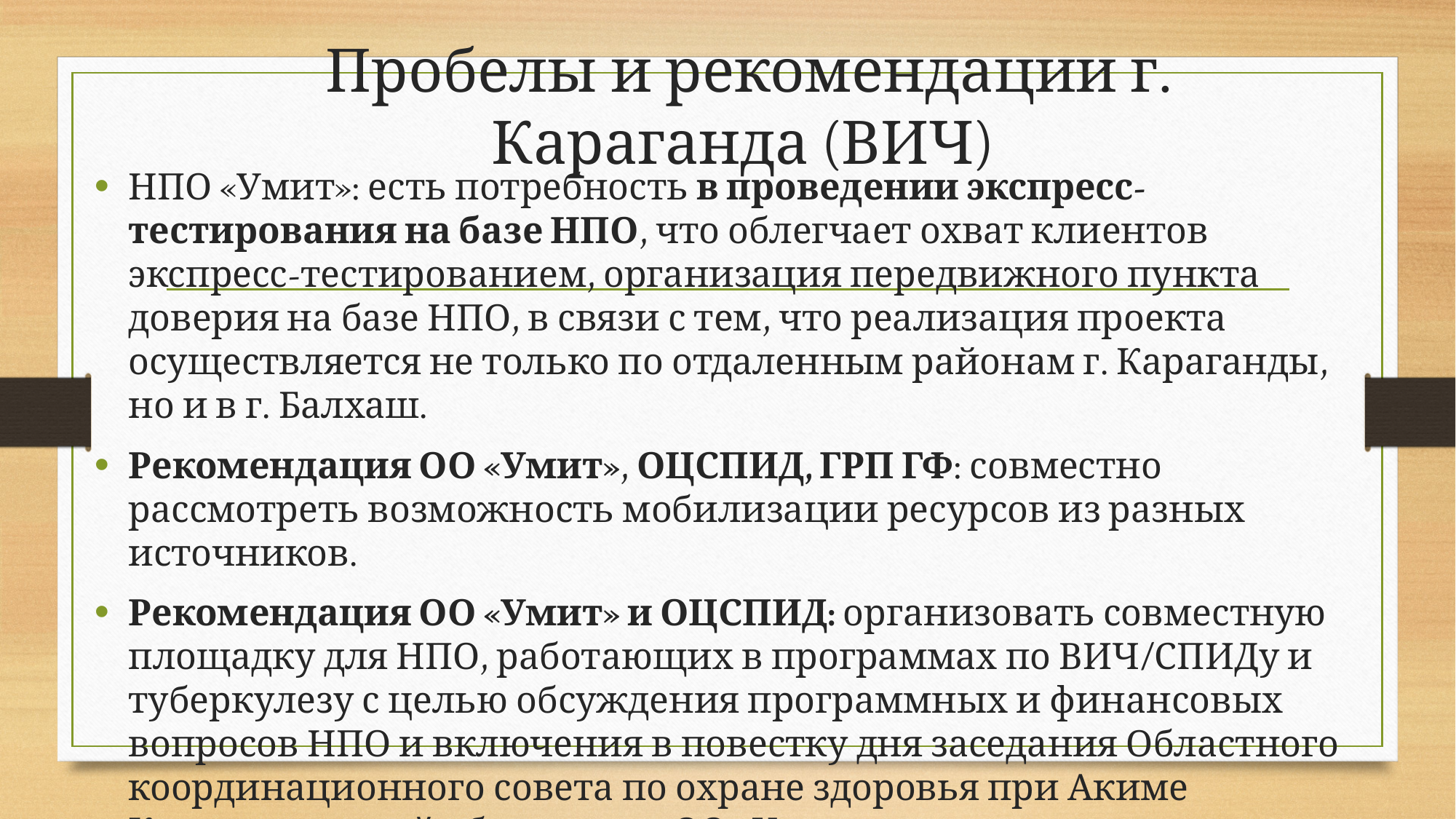

# Пробелы и рекомендации г. Караганда (ВИЧ)
НПО «Умит»: есть потребность в проведении экспресс-тестирования на базе НПО, что облегчает охват клиентов экспресс-тестированием, организация передвижного пункта доверия на базе НПО, в связи с тем, что реализация проекта осуществляется не только по отдаленным районам г. Караганды, но и в г. Балхаш.
Рекомендация ОО «Умит», ОЦСПИД, ГРП ГФ: совместно рассмотреть возможность мобилизации ресурсов из разных источников.
Рекомендация ОО «Умит» и ОЦСПИД: организовать совместную площадку для НПО, работающих в программах по ВИЧ/СПИДу и туберкулезу с целью обсуждения программных и финансовых вопросов НПО и включения в повестку дня заседания Областного координационного совета по охране здоровья при Акиме Карагандинской области, где ОО «Умит» являются членом данного совета.